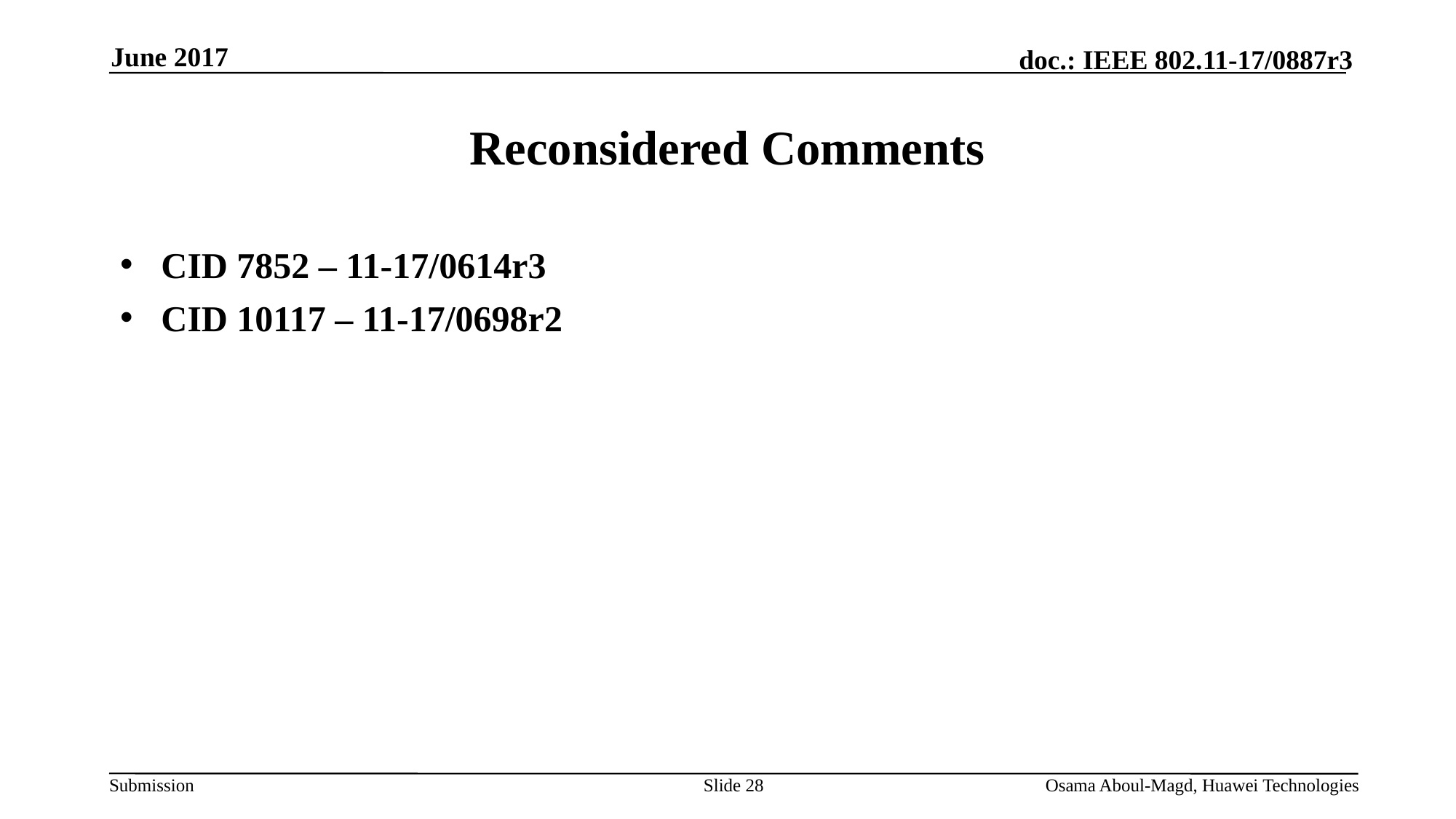

June 2017
# Reconsidered Comments
CID 7852 – 11-17/0614r3
CID 10117 – 11-17/0698r2

Slide 28
Osama Aboul-Magd, Huawei Technologies